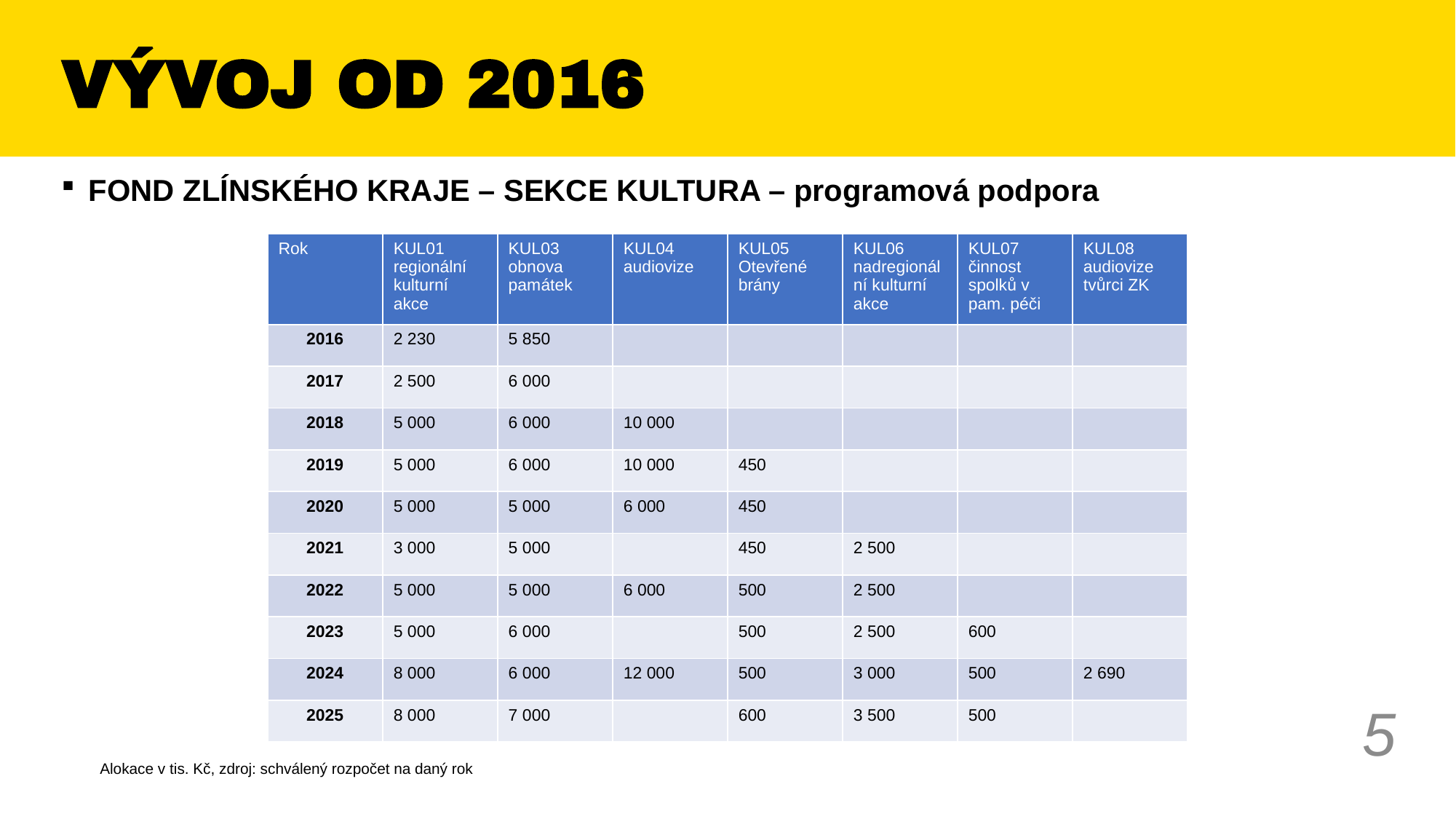

# VÝVOJ OD 2016
FOND ZLÍNSKÉHO KRAJE – SEKCE KULTURA – programová podpora

| Rok | KUL01 regionální kulturní akce | KUL03 obnova památek | KUL04 audiovize | KUL05 Otevřené brány | KUL06 nadregionální kulturní akce | KUL07 činnost spolků v pam. péči | KUL08 audiovize tvůrci ZK |
| --- | --- | --- | --- | --- | --- | --- | --- |
| 2016 | 2 230 | 5 850 |  |  |  |  |  |
| 2017 | 2 500 | 6 000 |  |  |  |  |  |
| 2018 | 5 000 | 6 000 | 10 000 |  |  |  |  |
| 2019 | 5 000 | 6 000 | 10 000 | 450 |  |  |  |
| 2020 | 5 000 | 5 000 | 6 000 | 450 |  |  |  |
| 2021 | 3 000 | 5 000 |  | 450 | 2 500 |  |  |
| 2022 | 5 000 | 5 000 | 6 000 | 500 | 2 500 |  |  |
| 2023 | 5 000 | 6 000 |  | 500 | 2 500 | 600 |  |
| 2024 | 8 000 | 6 000 | 12 000 | 500 | 3 000 | 500 | 2 690 |
| 2025 | 8 000 | 7 000 |  | 600 | 3 500 | 500 |  |
5
Alokace v tis. Kč, zdroj: schválený rozpočet na daný rok